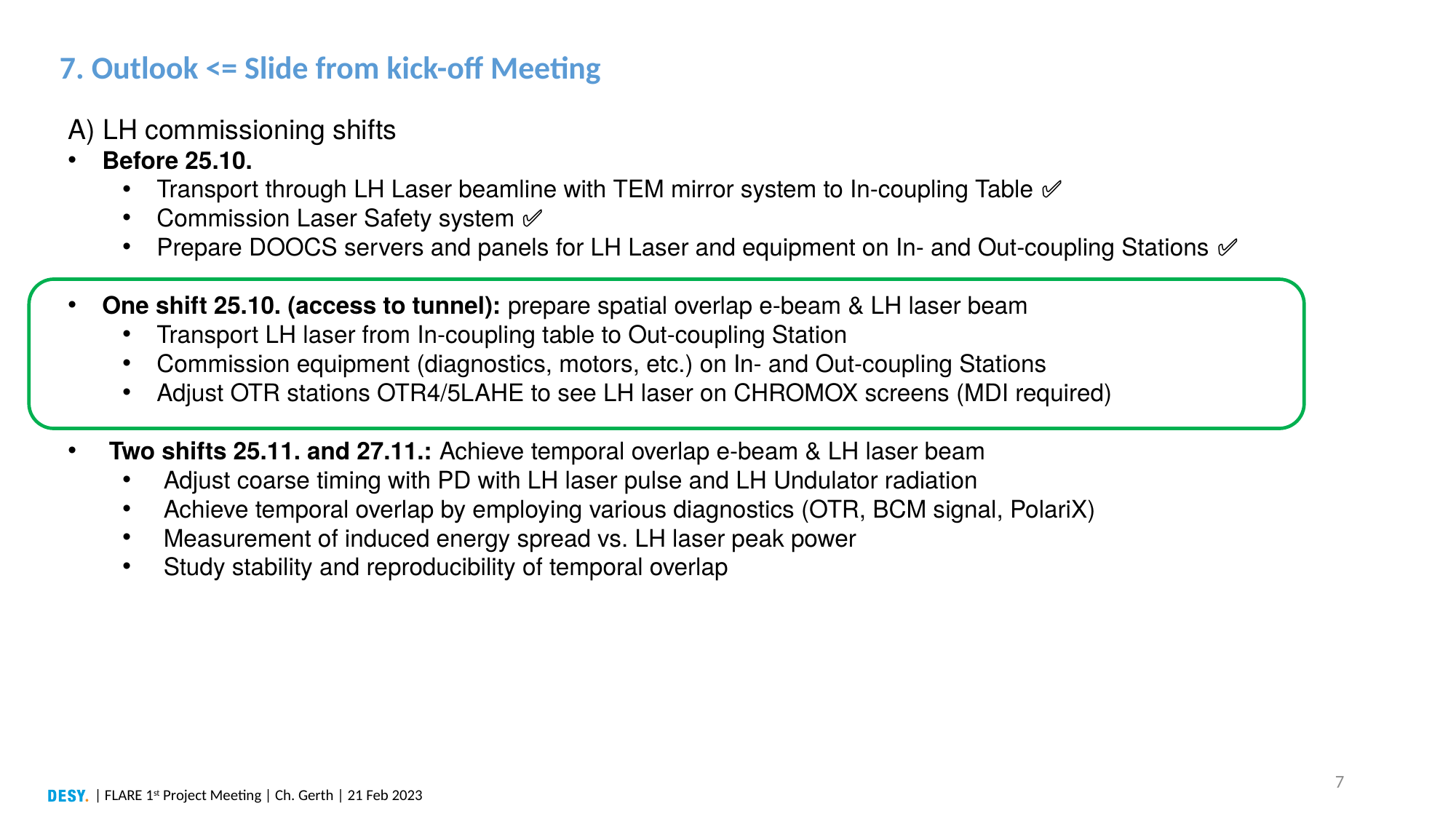

7. Outlook <= Slide from kick-off Meeting

A) LH commissioning shifts
Before 25.10.
Transport through LH Laser beamline with TEM mirror system to In-coupling Table ✅
Commission Laser Safety system ✅
Prepare DOOCS servers and panels for LH Laser and equipment on In- and Out-coupling Stations ✅

One shift 25.10. (access to tunnel): prepare spatial overlap e-beam & LH laser beam
Transport LH laser from In-coupling table to Out-coupling Station
Commission equipment (diagnostics, motors, etc.) on In- and Out-coupling Stations
Adjust OTR stations OTR4/5LAHE to see LH laser on CHROMOX screens (MDI required)

Two shifts 25.11. and 27.11.: Achieve temporal overlap e-beam & LH laser beam
Adjust coarse timing with PD with LH laser pulse and LH Undulator radiation
Achieve temporal overlap by employing various diagnostics (OTR, BCM signal, PolariX)
Measurement of induced energy spread vs. LH laser peak power
Study stability and reproducibility of temporal overlap

7